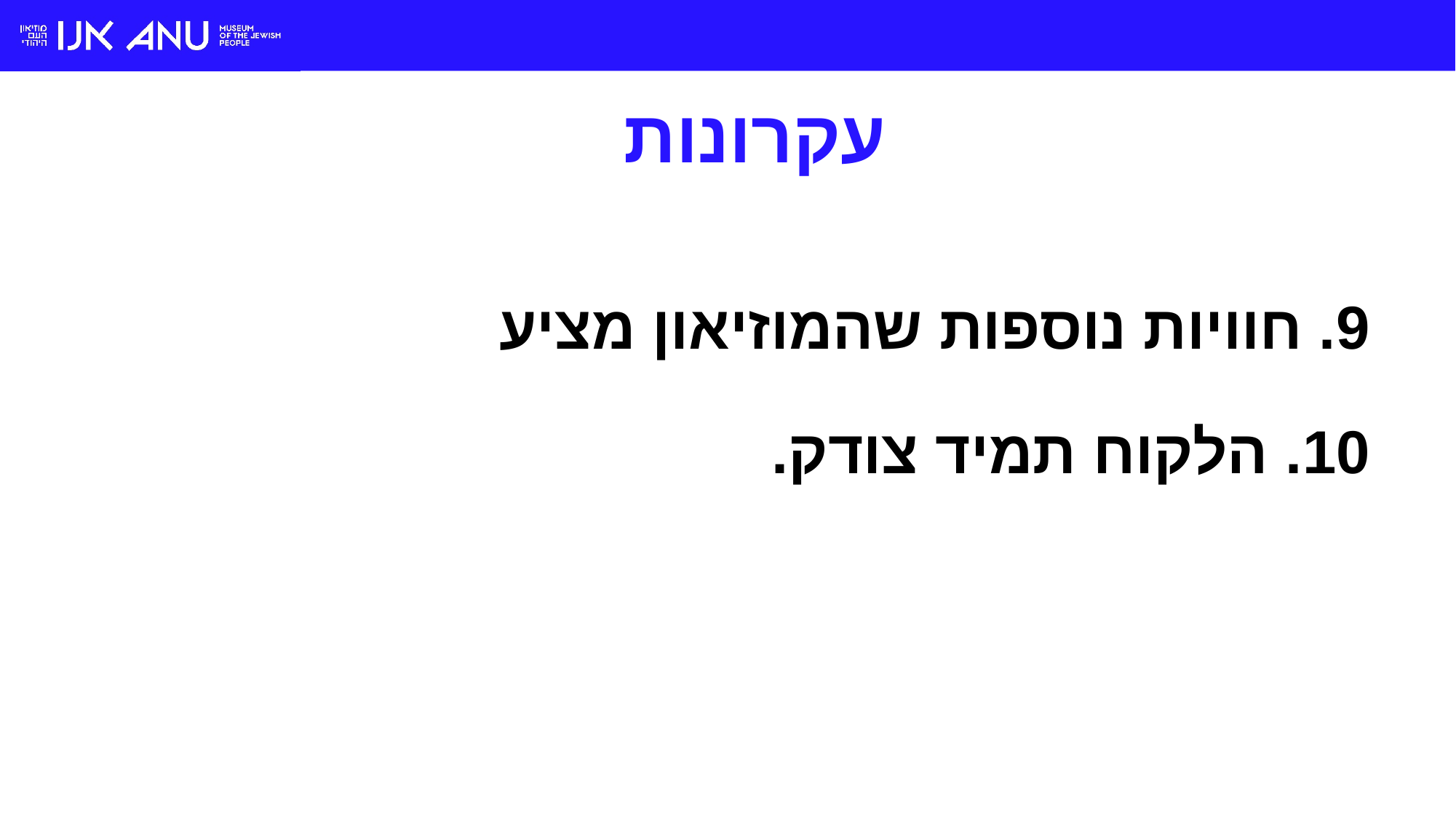

עקרונות
9. חוויות נוספות שהמוזיאון מציע
10. הלקוח תמיד צודק.